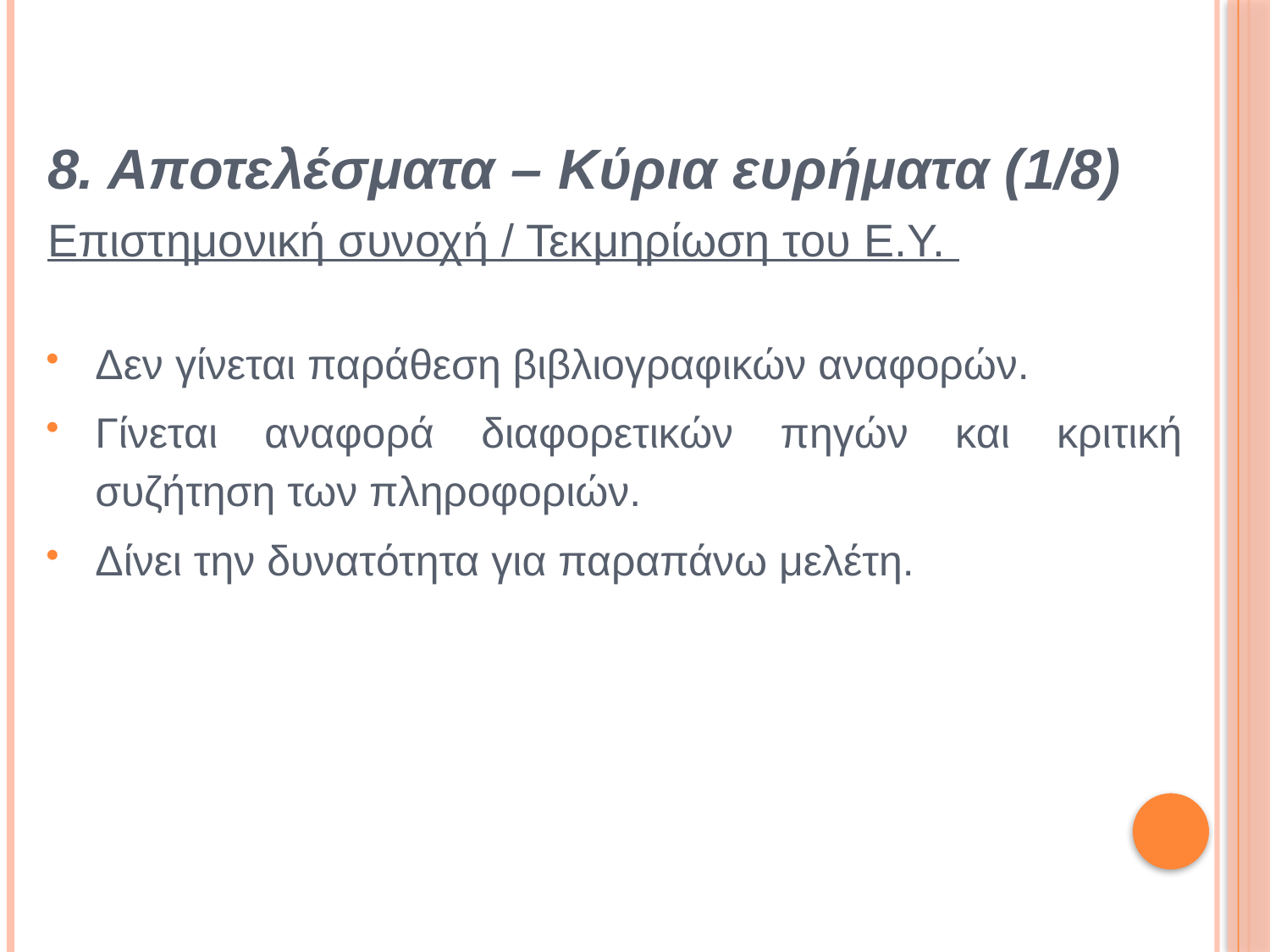

8. Αποτελέσματα – Κύρια ευρήματα (1/8)
Επιστημονική συνοχή / Τεκμηρίωση του Ε.Υ.

Δεν γίνεται παράθεση βιβλιογραφικών αναφορών.
Γίνεται αναφορά διαφορετικών πηγών και κριτική συζήτηση των πληροφοριών.
Δίνει την δυνατότητα για παραπάνω μελέτη.